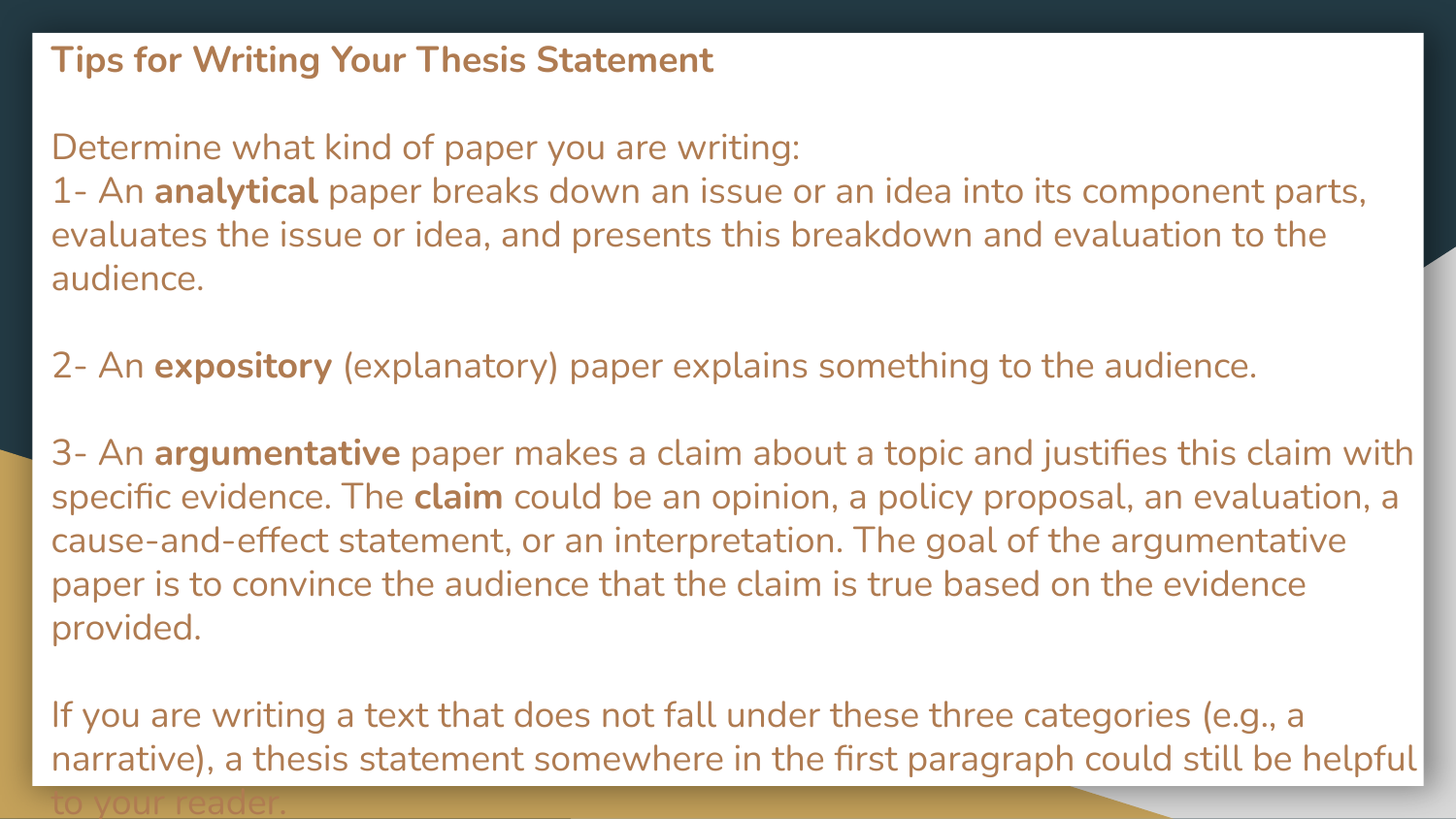

# Tips for Writing Your Thesis Statement Determine what kind of paper you are writing: 1- An analytical paper breaks down an issue or an idea into its component parts, evaluates the issue or idea, and presents this breakdown and evaluation to the audience. 2- An expository (explanatory) paper explains something to the audience. 3- An argumentative paper makes a claim about a topic and justifies this claim with specific evidence. The claim could be an opinion, a policy proposal, an evaluation, a cause-and-effect statement, or an interpretation. The goal of the argumentative paper is to convince the audience that the claim is true based on the evidence provided. If you are writing a text that does not fall under these three categories (e.g., a narrative), a thesis statement somewhere in the first paragraph could still be helpful to your reader.